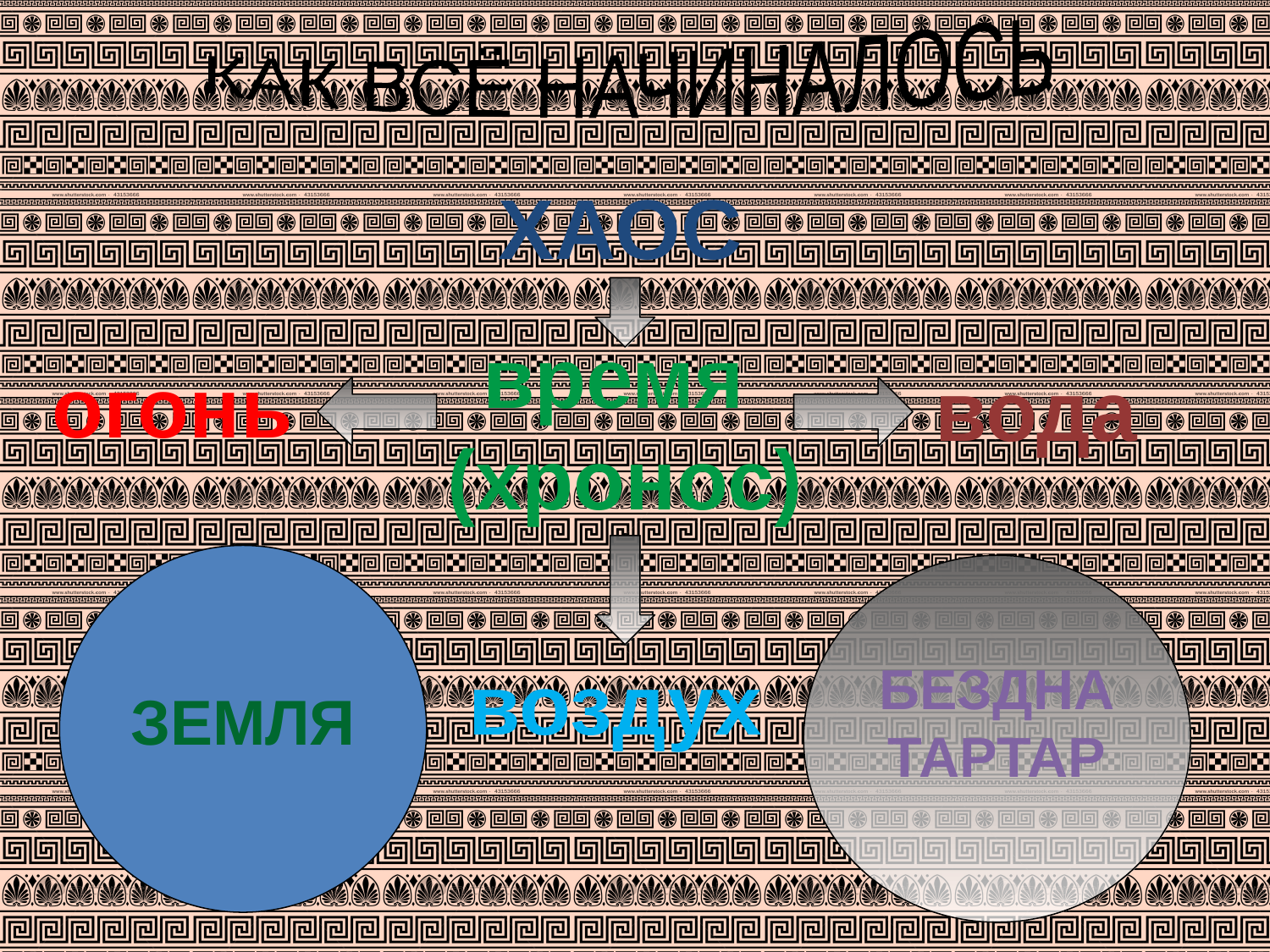

КАК ВСЁ НАЧИНАЛОСЬ
ХАОС

время  (хронос)
огонь
вода

ЗЕМЛЯ

БЕЗДНА
ТАРТАР
воздух